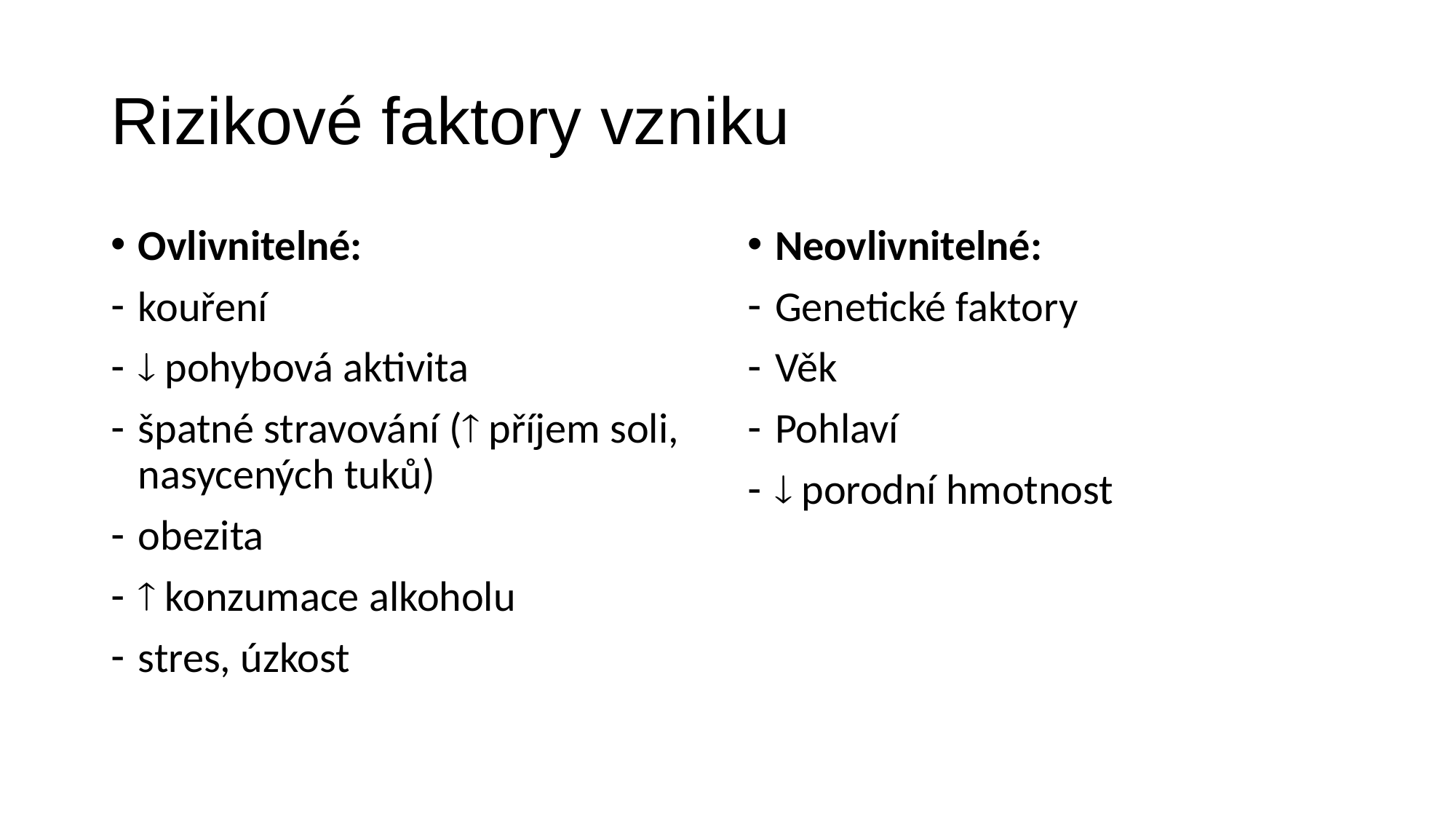

# Rizikové faktory vzniku
Ovlivnitelné:
kouření
↓ pohybová aktivita
špatné stravování (↑ příjem soli, nasycených tuků)
obezita
↑ konzumace alkoholu
stres, úzkost
Neovlivnitelné:
Genetické faktory
Věk
Pohlaví
↓ porodní hmotnost